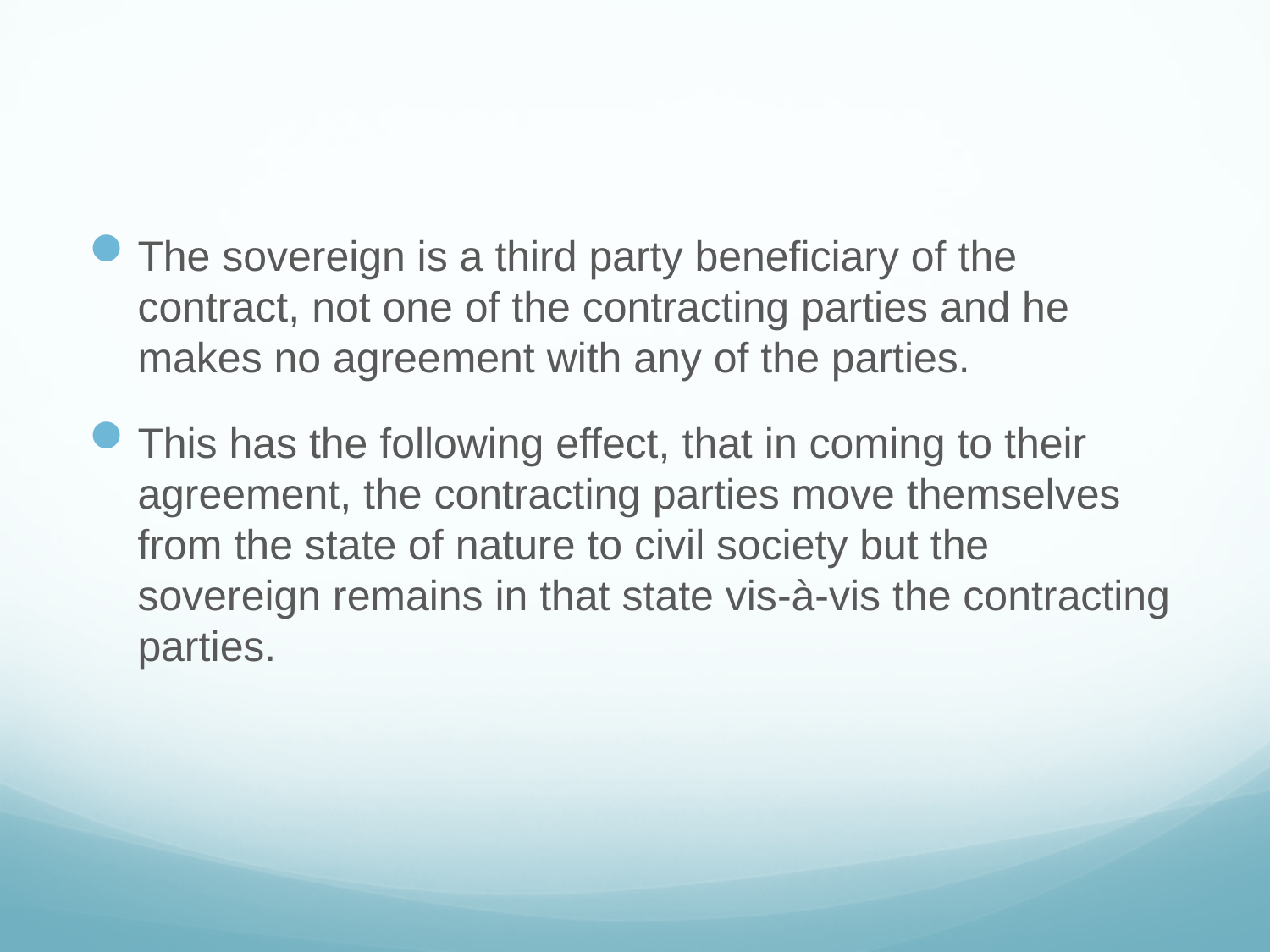

#
The sovereign is a third party beneficiary of the contract, not one of the contracting parties and he makes no agreement with any of the parties.
This has the following effect, that in coming to their agreement, the contracting parties move themselves from the state of nature to civil society but the sovereign remains in that state vis-à-vis the contracting parties.